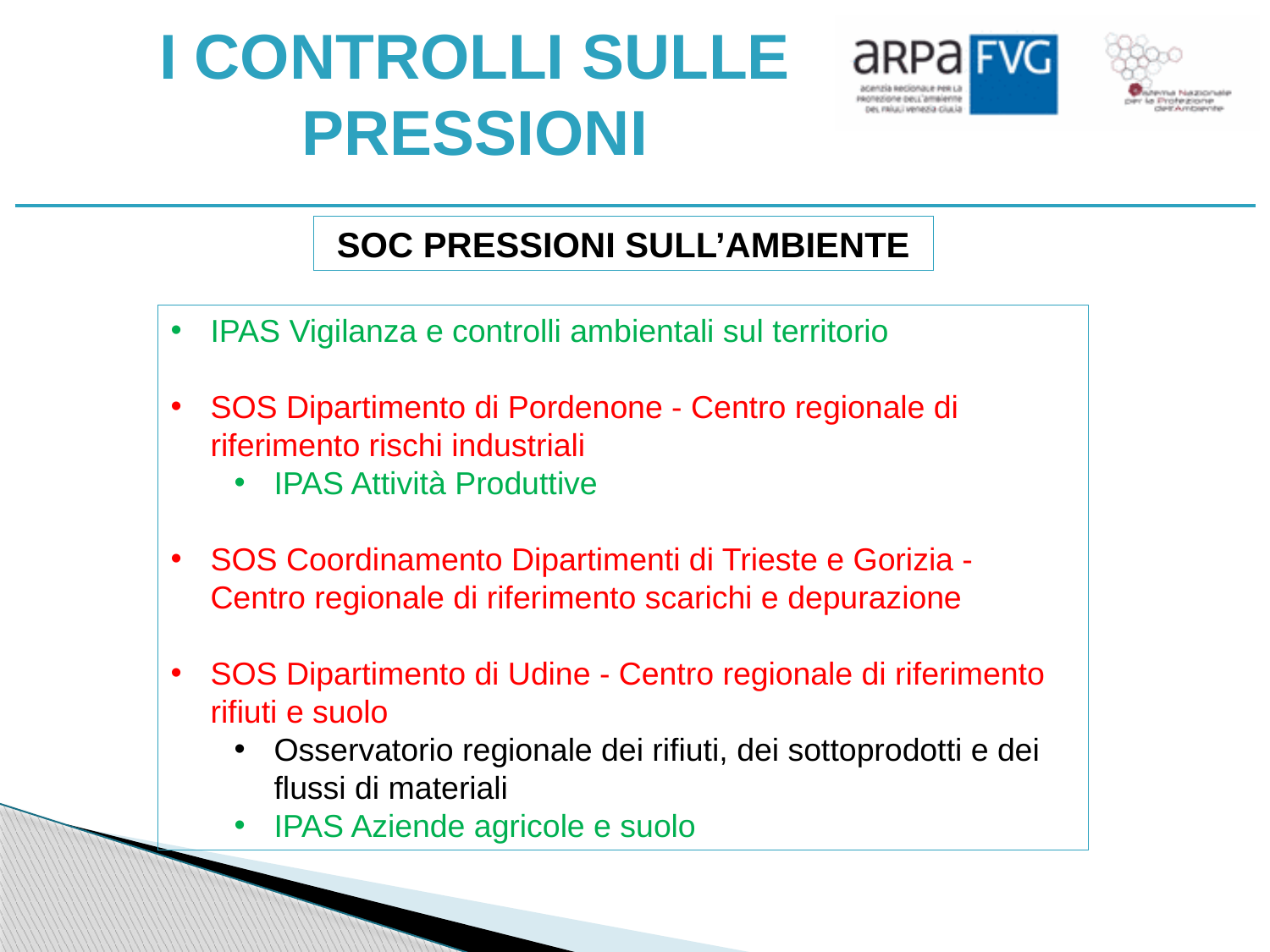

# I CONTROLLI SULLE PRESSIONI
SOC PRESSIONI SULL’AMBIENTE
IPAS Vigilanza e controlli ambientali sul territorio

SOS Dipartimento di Pordenone - Centro regionale di riferimento rischi industriali
IPAS Attività Produttive

SOS Coordinamento Dipartimenti di Trieste e Gorizia - Centro regionale di riferimento scarichi e depurazione

SOS Dipartimento di Udine - Centro regionale di riferimento rifiuti e suolo
Osservatorio regionale dei rifiuti, dei sottoprodotti e dei flussi di materiali
IPAS Aziende agricole e suolo